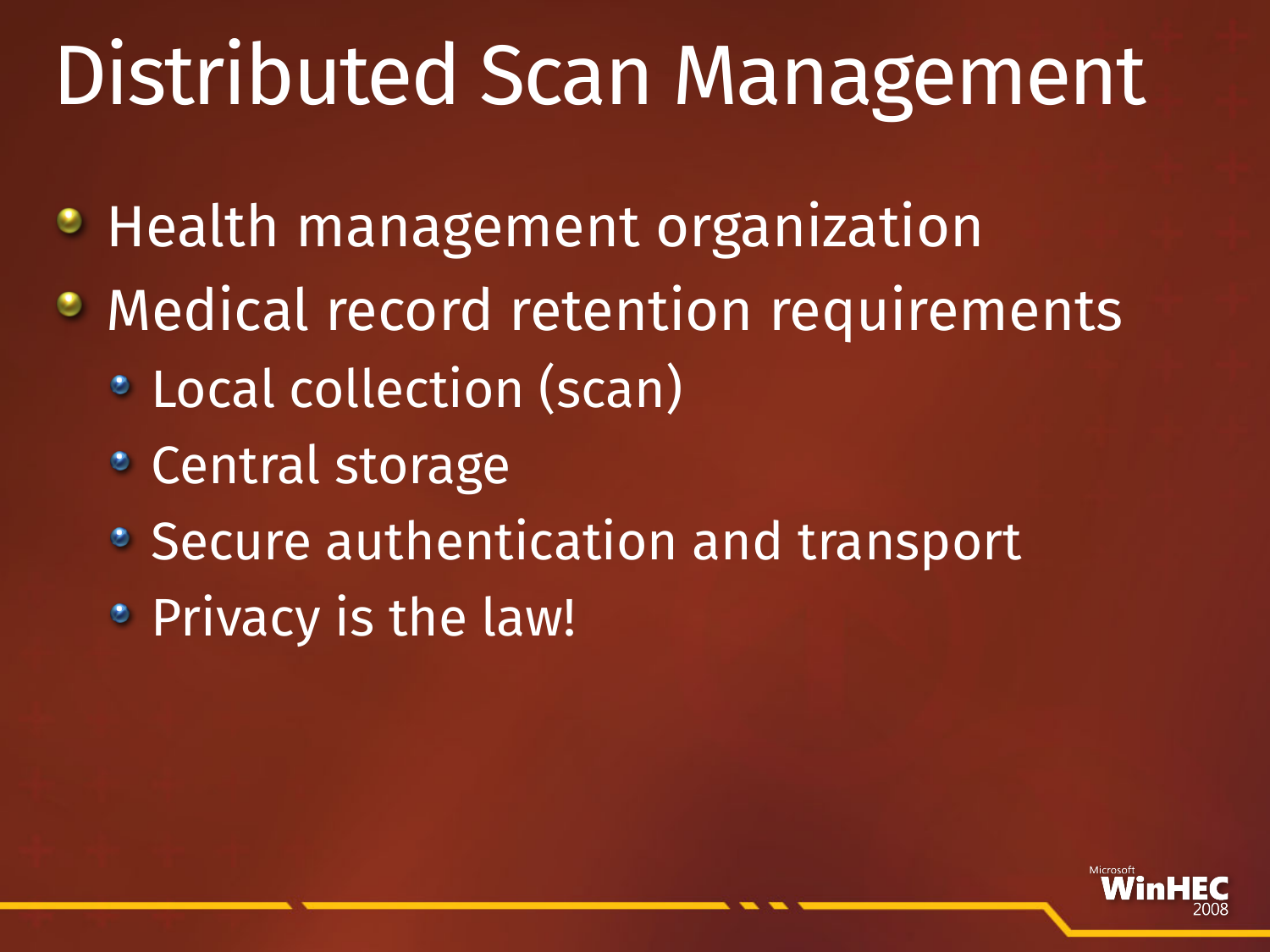

# Distributed Scan Management
Health management organization
Medical record retention requirements
Local collection (scan)
Central storage
Secure authentication and transport
Privacy is the law!